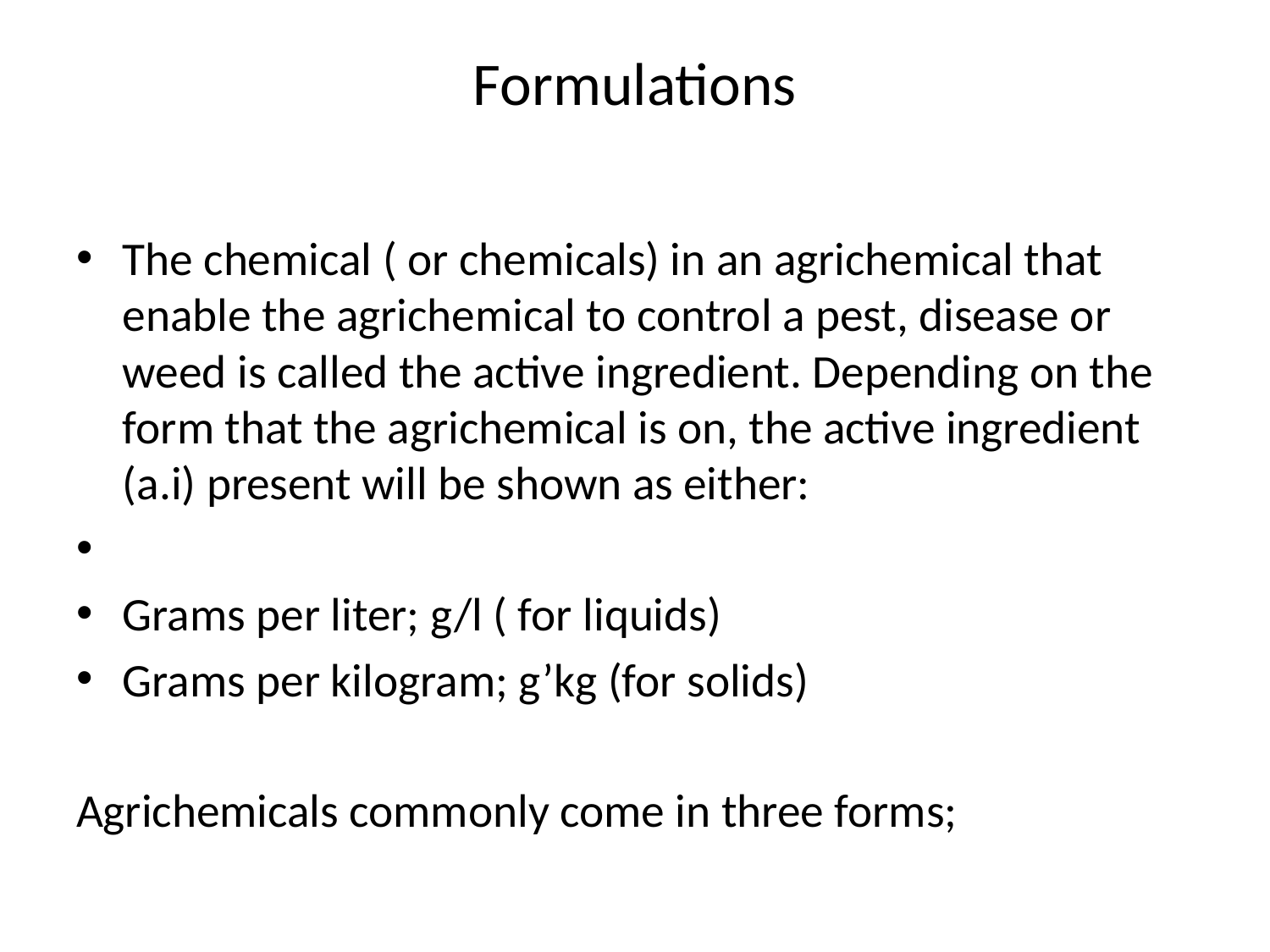

# Formulations
The chemical ( or chemicals) in an agrichemical that enable the agrichemical to control a pest, disease or weed is called the active ingredient. Depending on the form that the agrichemical is on, the active ingredient (a.i) present will be shown as either:

Grams per liter; g/l ( for liquids)
Grams per kilogram; g’kg (for solids)

Agrichemicals commonly come in three forms;